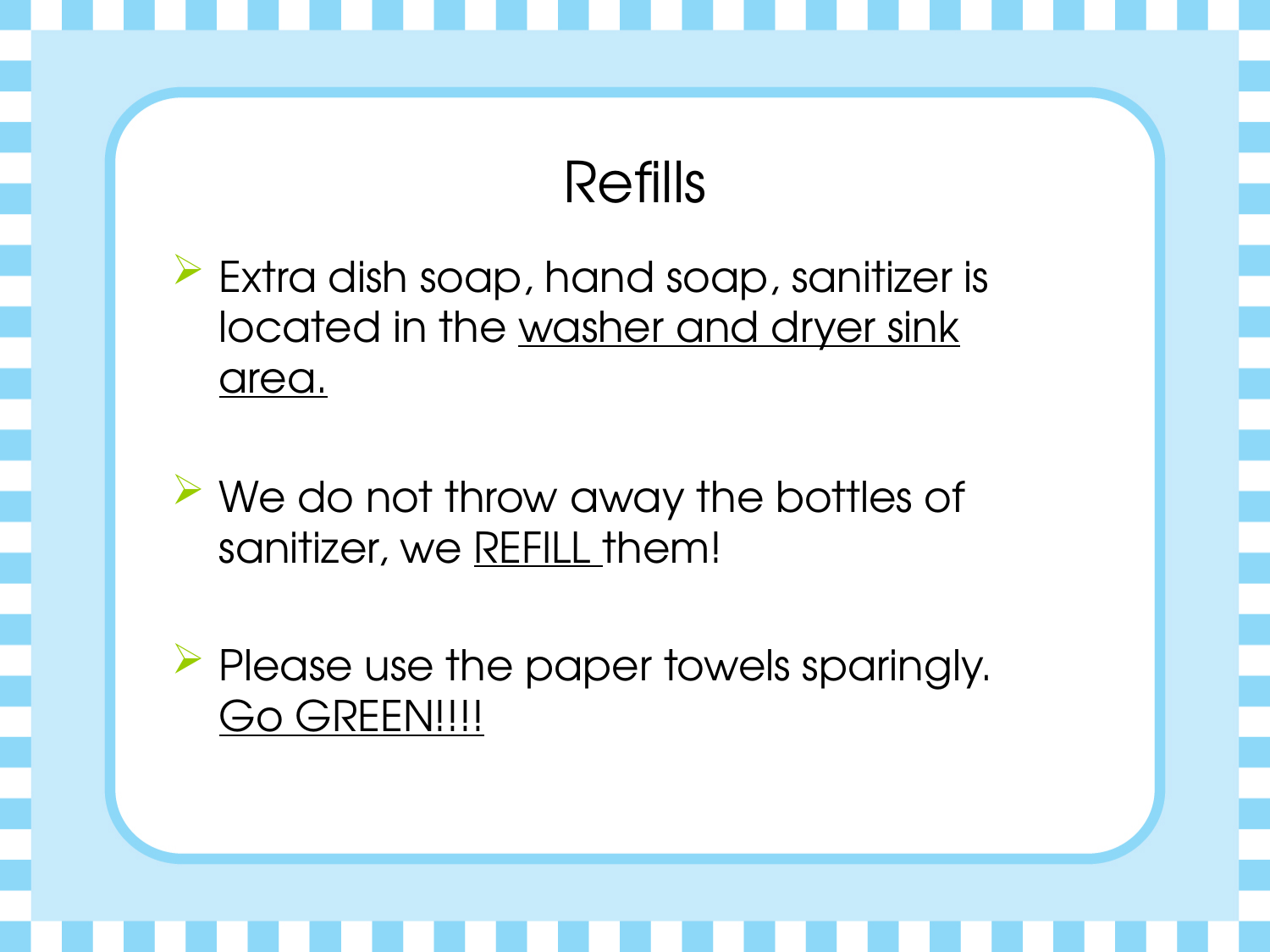

# Refills
Extra dish soap, hand soap, sanitizer is located in the washer and dryer sink area.

We do not throw away the bottles of sanitizer, we REFILL them!

Please use the paper towels sparingly. Go GREEN!!!!